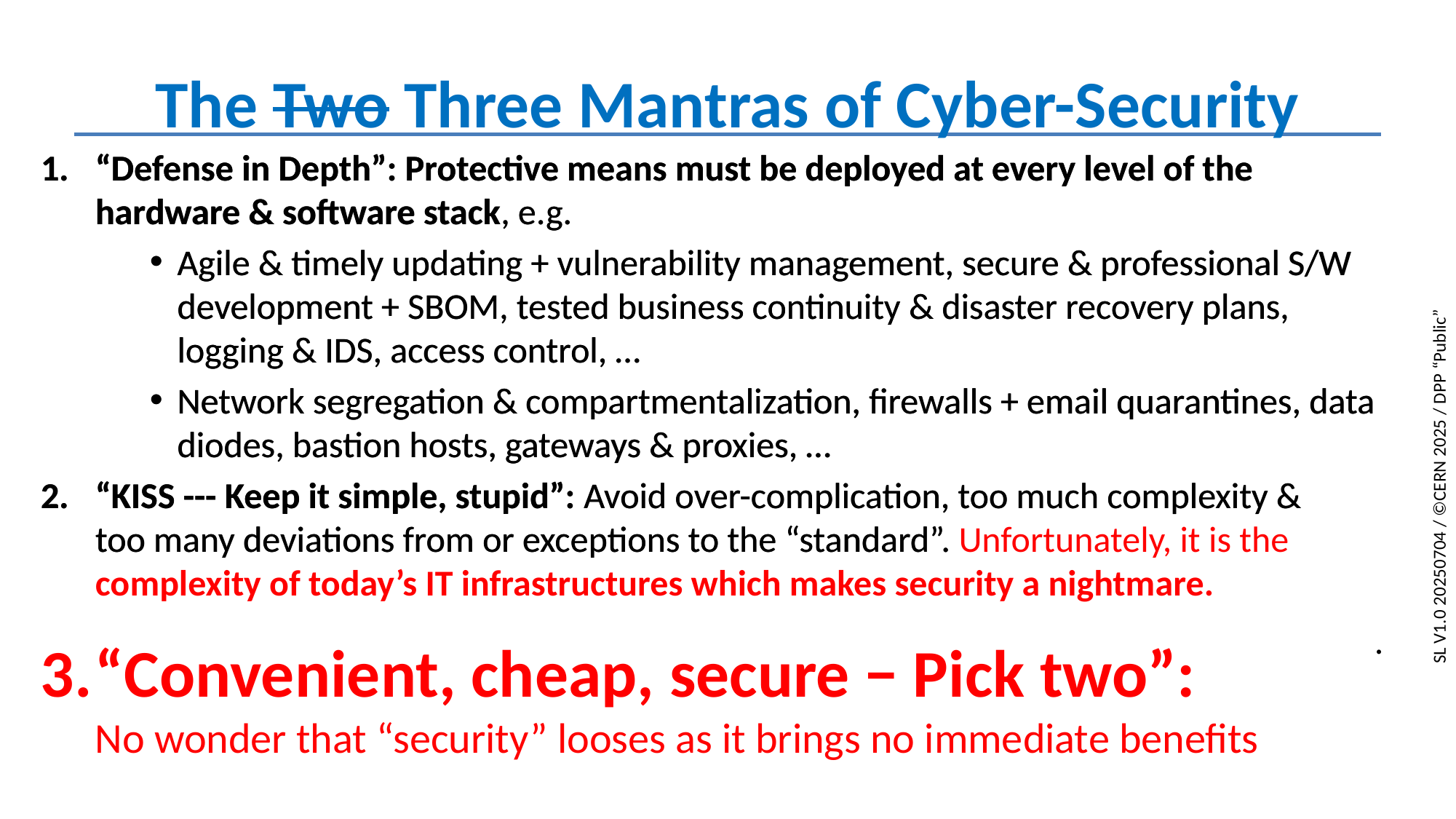

# The Two Three Mantras of Cyber-Security
“Defense in Depth”: Protective means must be deployed at every level of the hardware & software stack, e.g.
Agile & timely updating + vulnerability management, secure & professional S/W development + SBOM, tested business continuity & disaster recovery plans, logging & IDS, access control, …
Network segregation & compartmentalization, firewalls + email quarantines, data diodes, bastion hosts, gateways & proxies, …
“KISS --- Keep it simple, stupid”: Avoid over-complication, too much complexity &
too many deviations from or exceptions to the “standard”. Unfortunately, it is the complexity of today’s IT infrastructures which makes security a nightmare.
“Convenient, cheap, secure − Pick two”:
No wonder that “security” looses as it brings no immediate benefits
“Defense in Depth”: Protective means must be deployed at every level of the hardware & software stack, e.g.
Agile & timely updating + vulnerability management, secure & professional S/W development + SBOM, tested business continuity & disaster recovery plans, logging & IDS, access control, …
Network segregation & compartmentalization, firewalls + email quarantines, data diodes, bastion hosts, gateways & proxies, …
“KISS --- Keep it simple, stupid”: Avoid over-complication, too much complexity &
too many deviations from or exceptions to the “standard”.

.